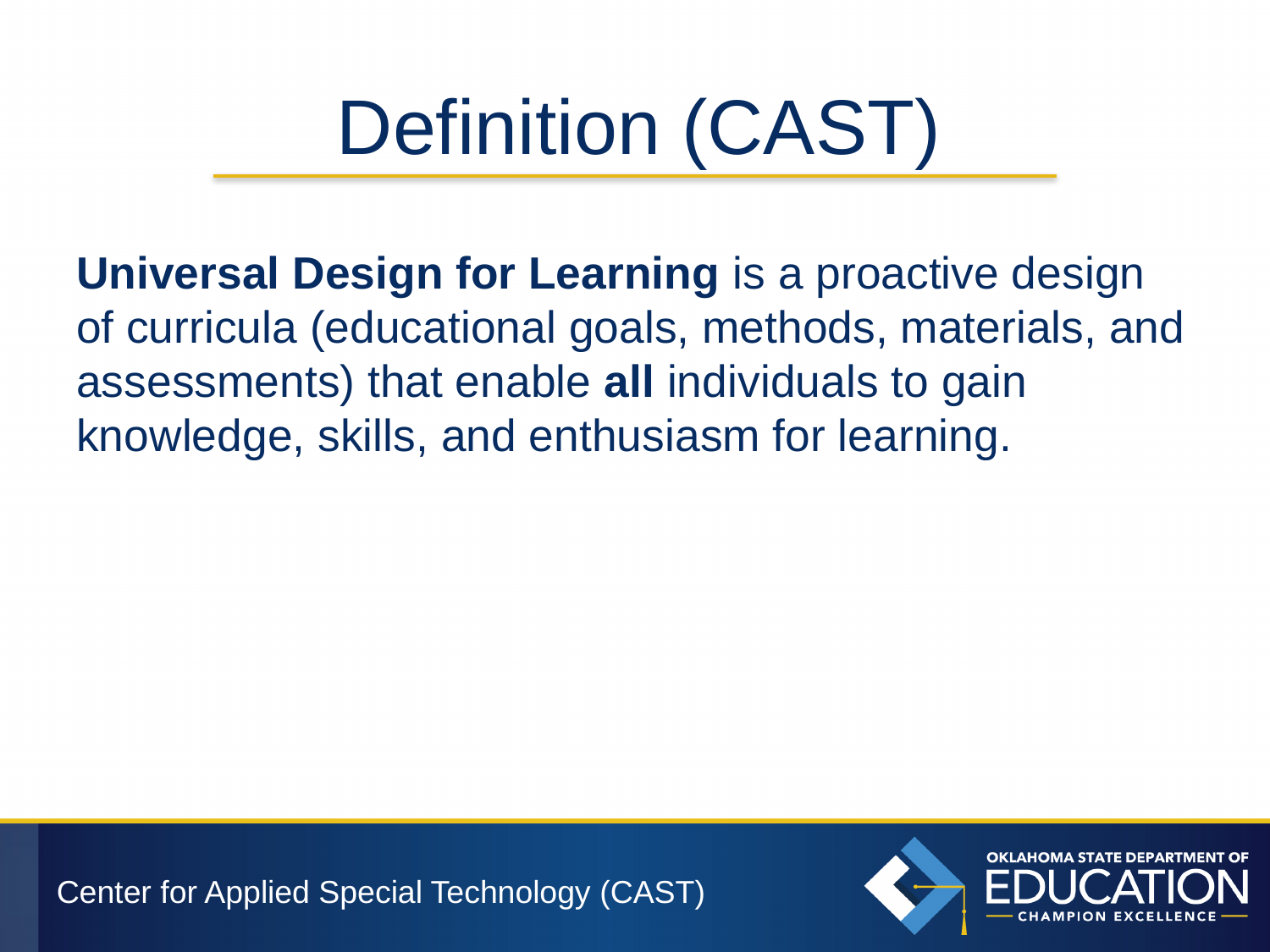

# Definition (CAST)
Universal Design for Learning is a proactive design of curricula (educational goals, methods, materials, and assessments) that enable all individuals to gain knowledge, skills, and enthusiasm for learning.
Center for Applied Special Technology (CAST)